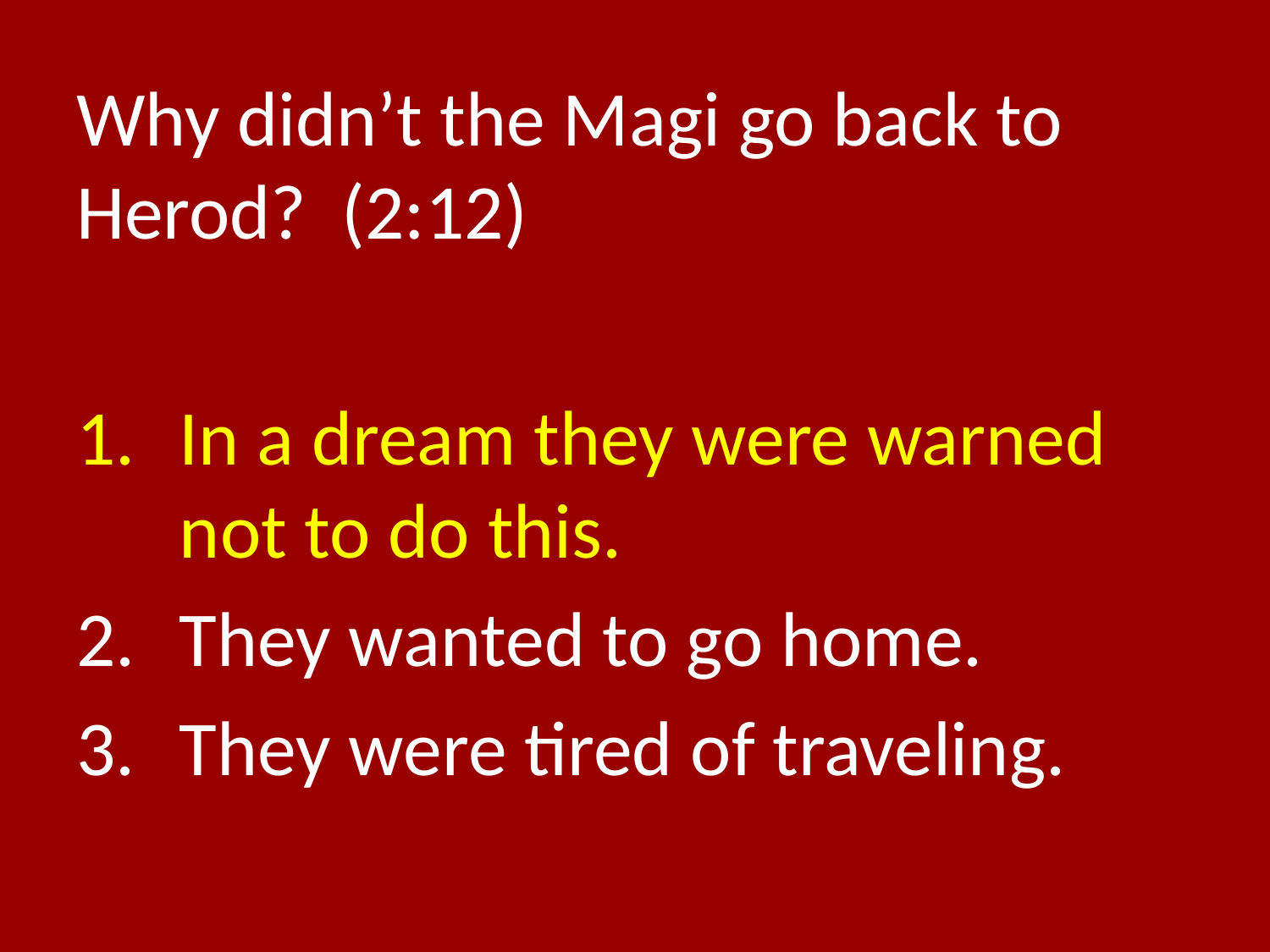

# Why didn’t the Magi go back to Herod?  (2:12)
In a dream they were warned not to do this.
They wanted to go home.
They were tired of traveling.